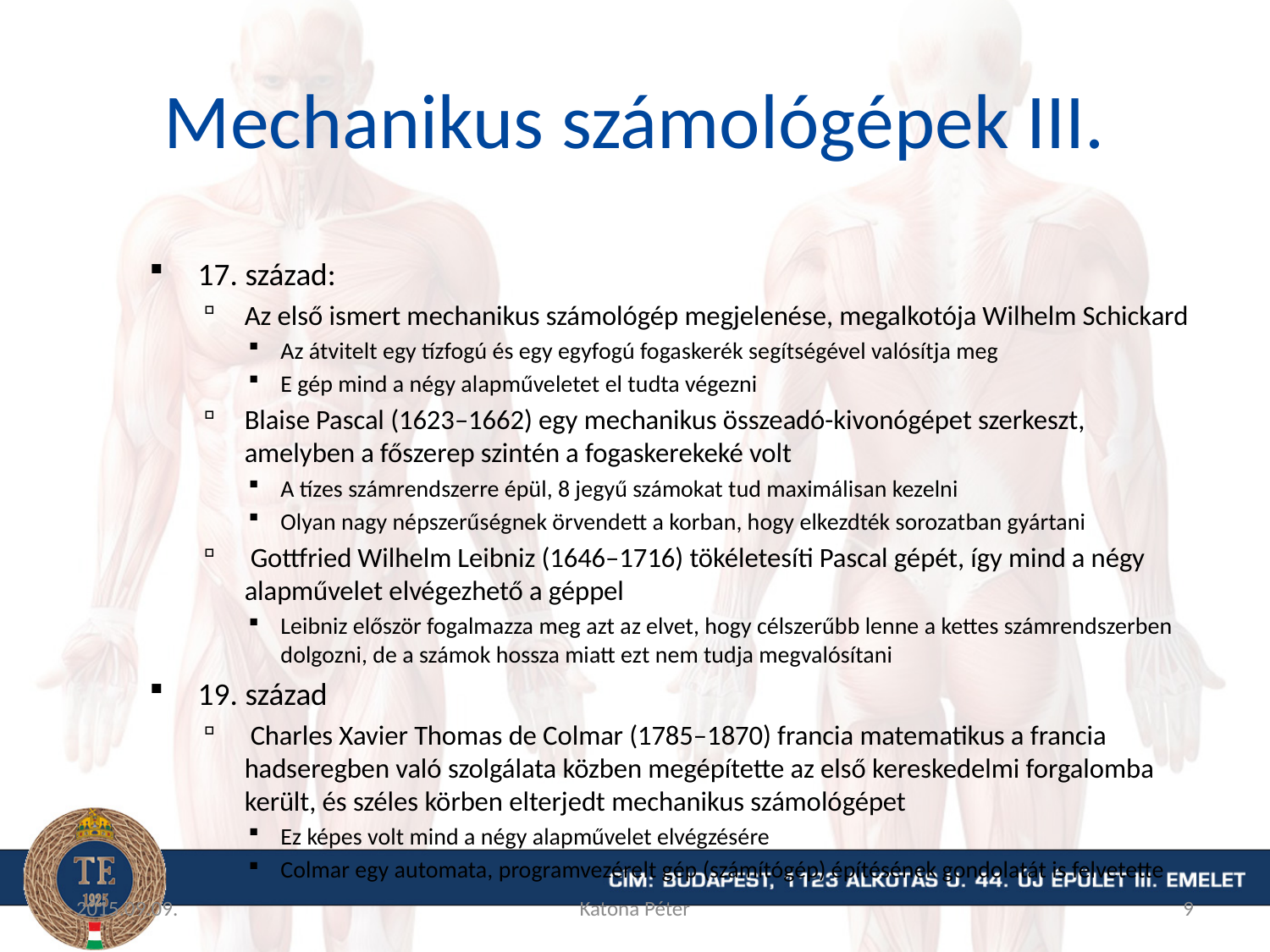

# Mechanikus számológépek III.
17. század:
Az első ismert mechanikus számológép megjelenése, megalkotója Wilhelm Schickard
Az átvitelt egy tízfogú és egy egyfogú fogaskerék segítségével valósítja meg
E gép mind a négy alapműveletet el tudta végezni
Blaise Pascal (1623–1662) egy mechanikus összeadó-kivonógépet szerkeszt, amelyben a főszerep szintén a fogaskerekeké volt
A tízes számrendszerre épül, 8 jegyű számokat tud maximálisan kezelni
Olyan nagy népszerűségnek örvendett a korban, hogy elkezdték sorozatban gyártani
 Gottfried Wilhelm Leibniz (1646–1716) tökéletesíti Pascal gépét, így mind a négy alapművelet elvégezhető a géppel
Leibniz először fogalmazza meg azt az elvet, hogy célszerűbb lenne a kettes számrendszerben dolgozni, de a számok hossza miatt ezt nem tudja megvalósítani
19. század
 Charles Xavier Thomas de Colmar (1785–1870) francia matematikus a francia hadseregben való szolgálata közben megépítette az első kereskedelmi forgalomba került, és széles körben elterjedt mechanikus számológépet
Ez képes volt mind a négy alapművelet elvégzésére
Colmar egy automata, programvezérelt gép (számítógép) építésének gondolatát is felvetette
2015.09.09.
Katona Péter
9